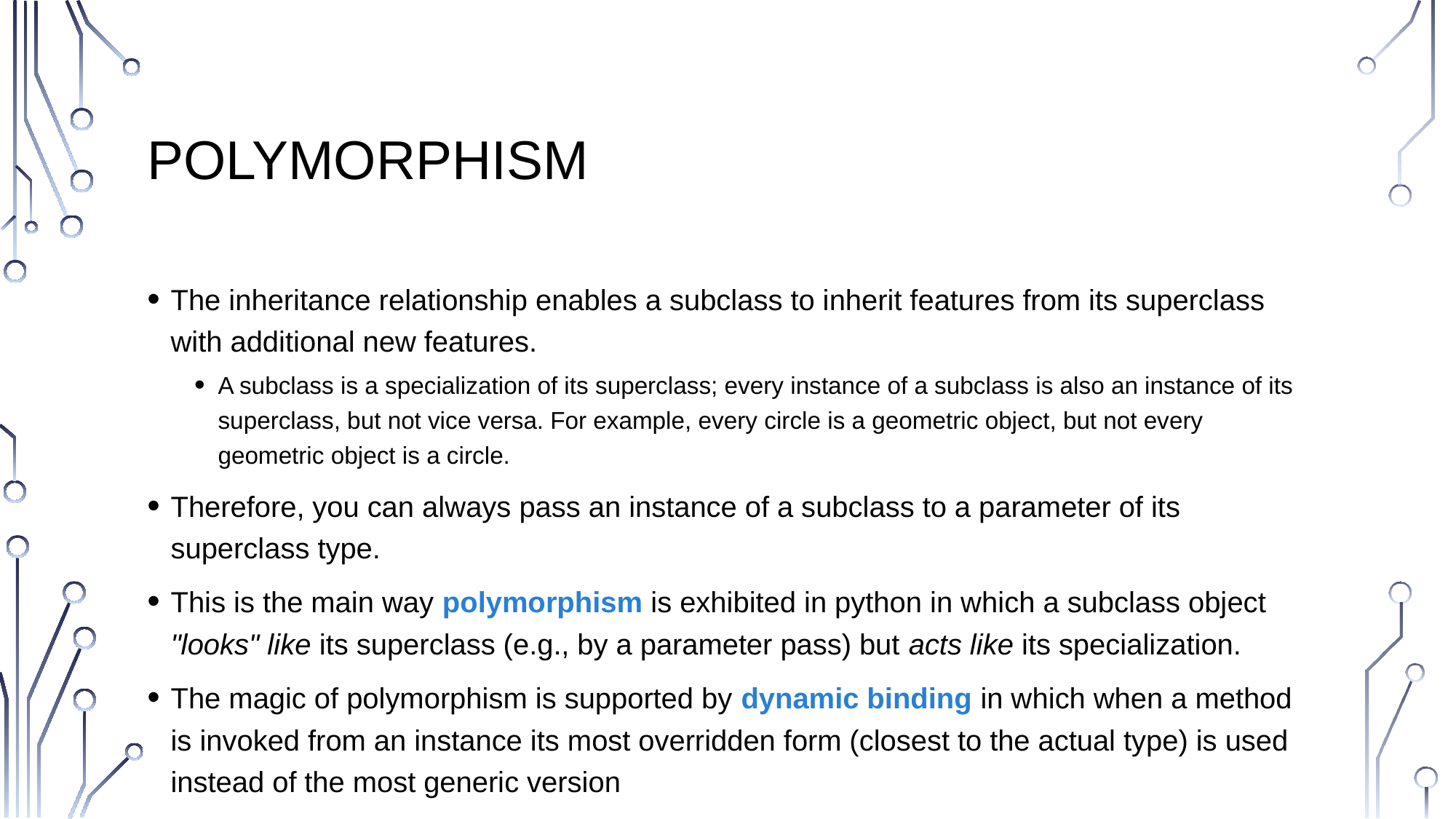

# Polymorphism
The inheritance relationship enables a subclass to inherit features from its superclass with additional new features.
A subclass is a specialization of its superclass; every instance of a subclass is also an instance of its superclass, but not vice versa. For example, every circle is a geometric object, but not every geometric object is a circle.
Therefore, you can always pass an instance of a subclass to a parameter of its superclass type.
This is the main way polymorphism is exhibited in python in which a subclass object "looks" like its superclass (e.g., by a parameter pass) but acts like its specialization.
The magic of polymorphism is supported by dynamic binding in which when a method is invoked from an instance its most overridden form (closest to the actual type) is used instead of the most generic version